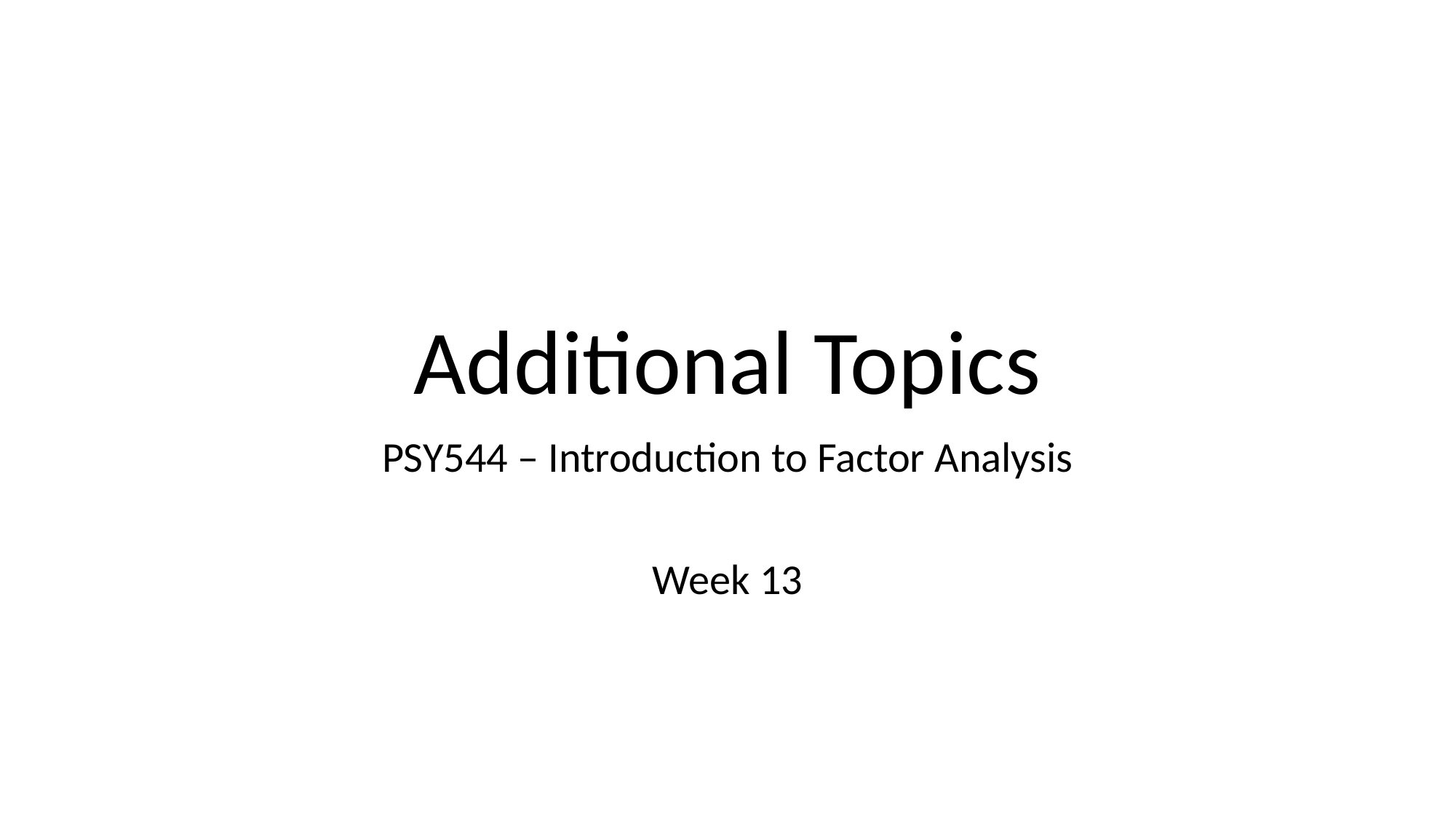

# Additional Topics
PSY544 – Introduction to Factor Analysis

Week 13